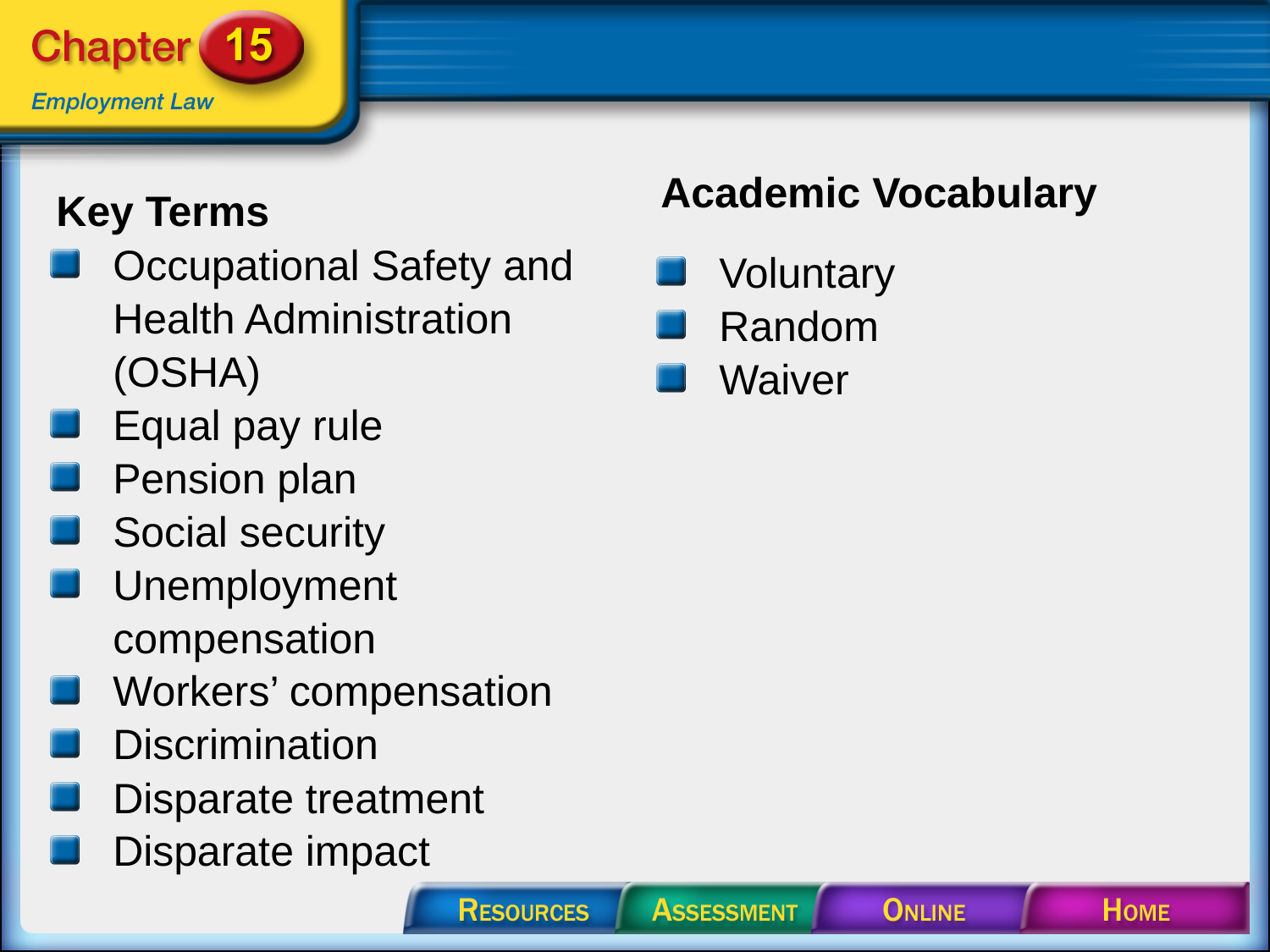

Key Terms
Academic Vocabulary
Occupational Safety and Health Administration (OSHA)
Equal pay rule
Pension plan
Social security
Unemployment compensation
Workers’ compensation
Discrimination
Disparate treatment
Disparate impact
Voluntary
Random
Waiver